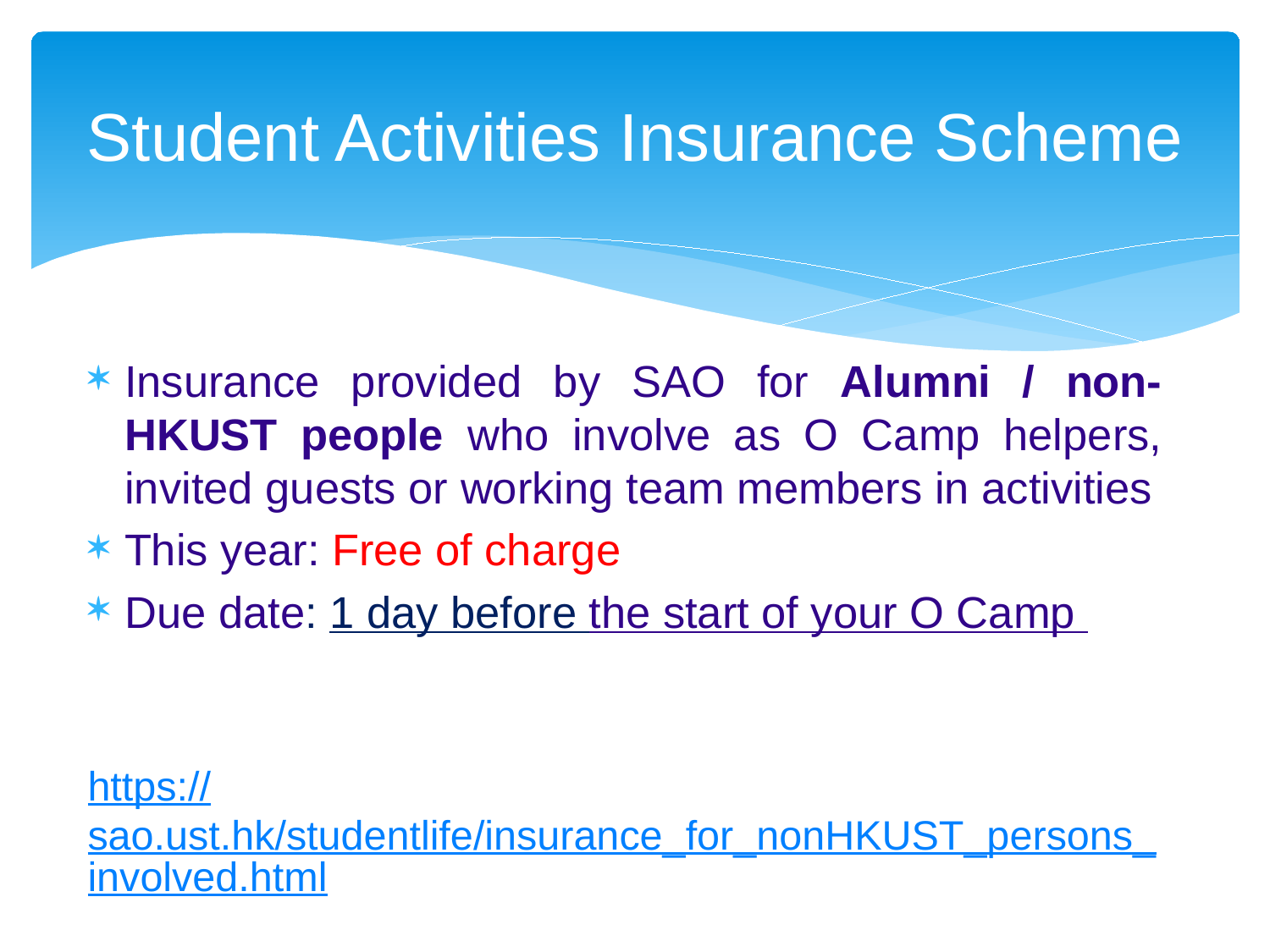

# Student Activities Insurance Scheme
Insurance provided by SAO for Alumni / non-HKUST people who involve as O Camp helpers, invited guests or working team members in activities
This year: Free of charge
Due date: 1 day before the start of your O Camp

https://sao.ust.hk/studentlife/insurance_for_nonHKUST_persons_involved.html